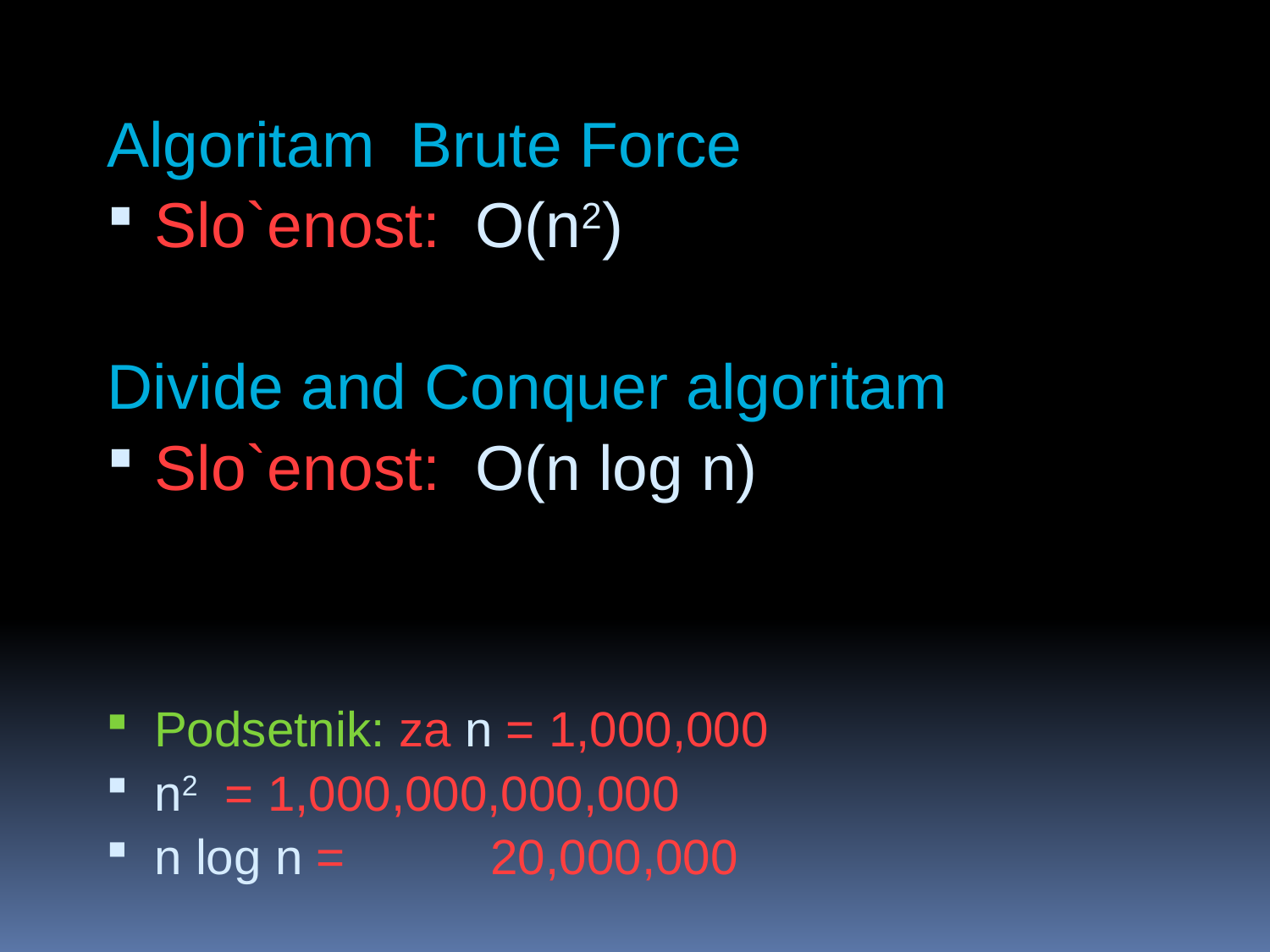

Algoritam  Brute Force
Slo`enost:  O(n2)

Divide and Conquer algoritam
Slo`enost:  O(n log n)

Podsetnik: za n = 1,000,000
n2  = 1,000,000,000,000
n log n =	      20,000,000